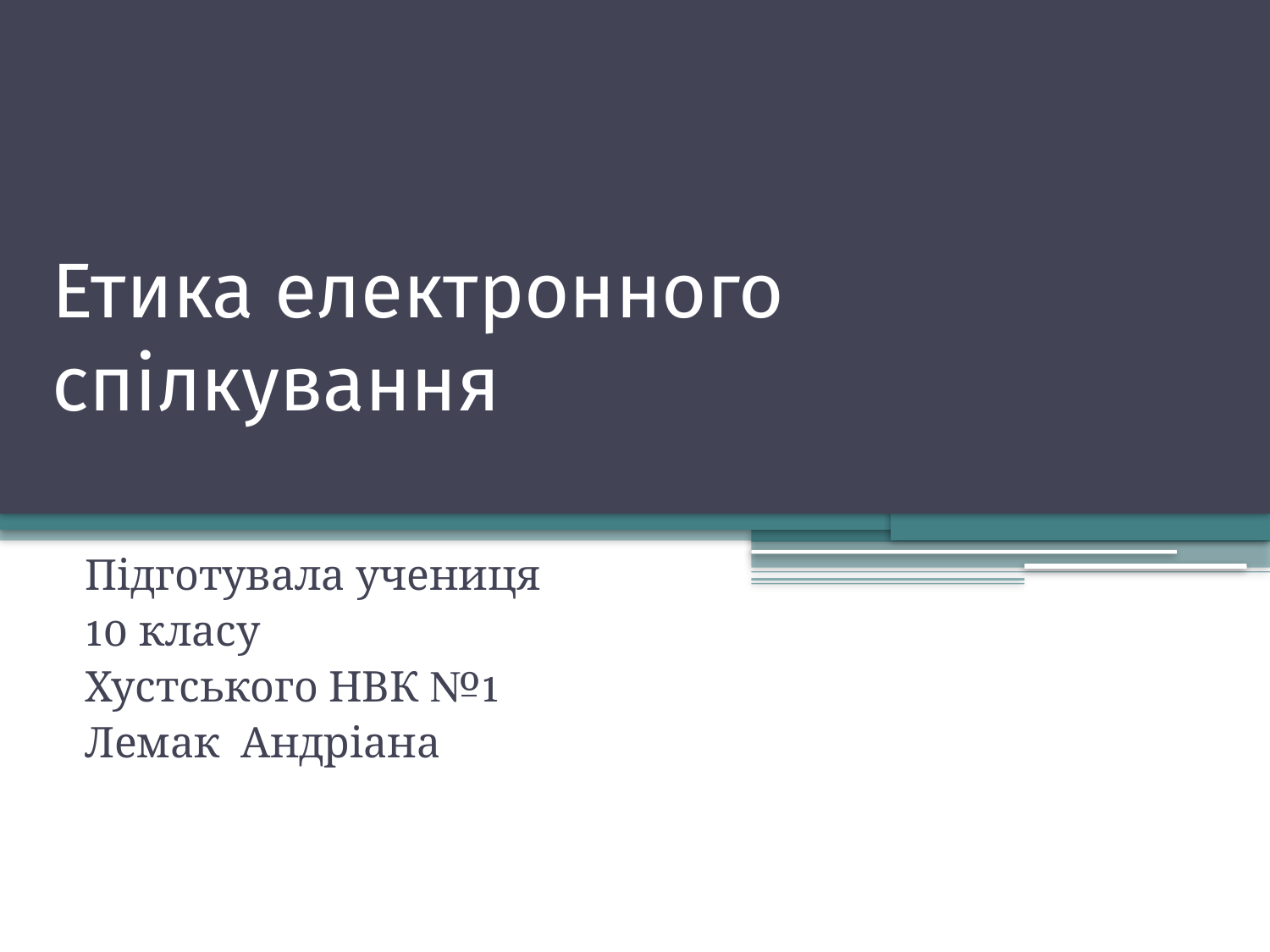

# Етика електронного спілкування
Підготувала учениця
10 класу
Хустського НВК №1
Лемак  Андріана